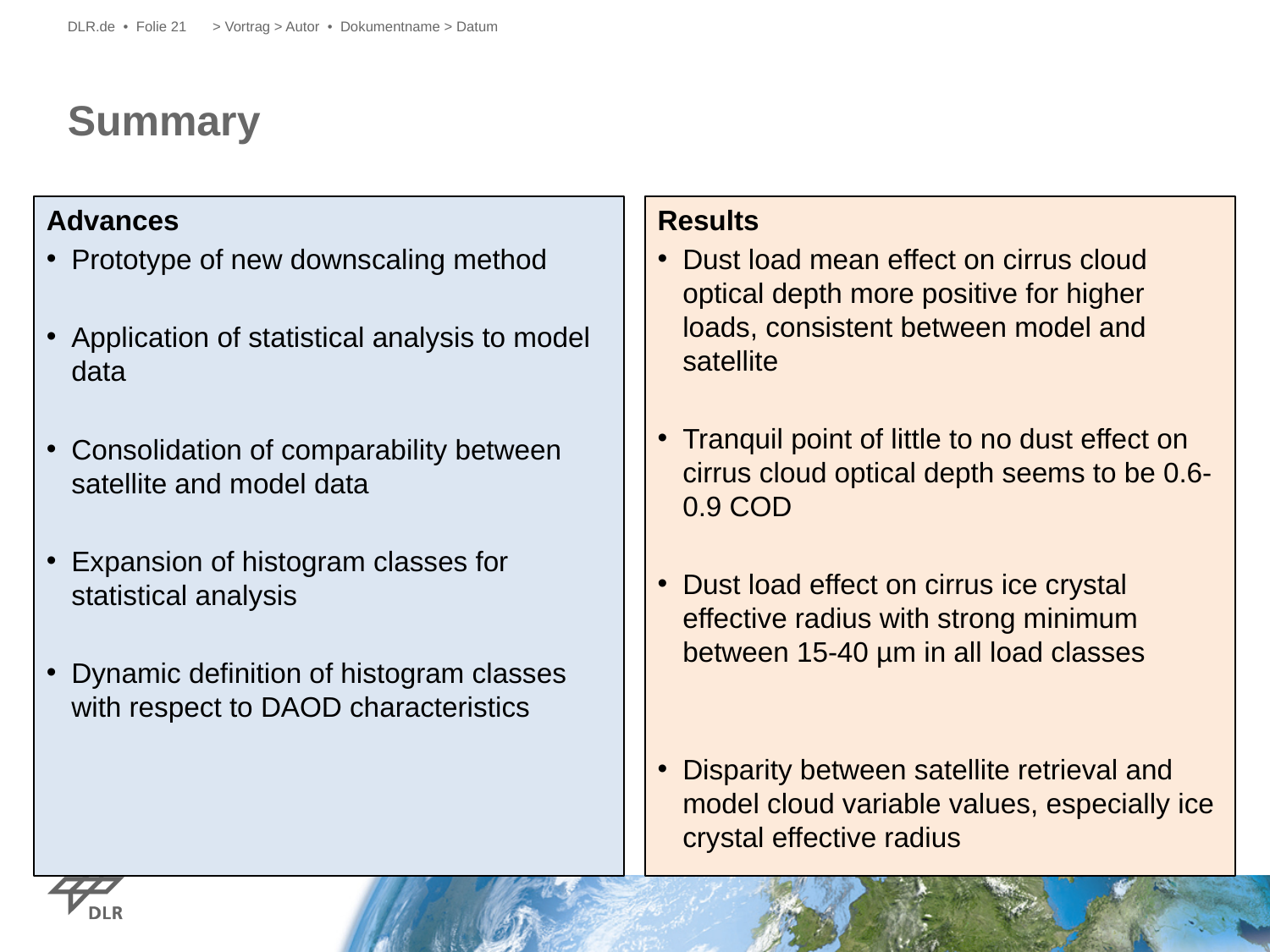

DLR.de  •  Folie 21
> Vortrag > Autor  •  Dokumentname > Datum
# Summary
Advances
Prototype of new downscaling method

Application of statistical analysis to model data

Consolidation of comparability between satellite and model data

Expansion of histogram classes for statistical analysis

Dynamic definition of histogram classes with respect to DAOD characteristics

Results
Dust load mean effect on cirrus cloud optical depth more positive for higher loads, consistent between model and satellite

Tranquil point of little to no dust effect on cirrus cloud optical depth seems to be 0.6-0.9 COD

Dust load effect on cirrus ice crystal effective radius with strong minimum between 15-40 µm in all load classes

Disparity between satellite retrieval and model cloud variable values, especially ice crystal effective radius